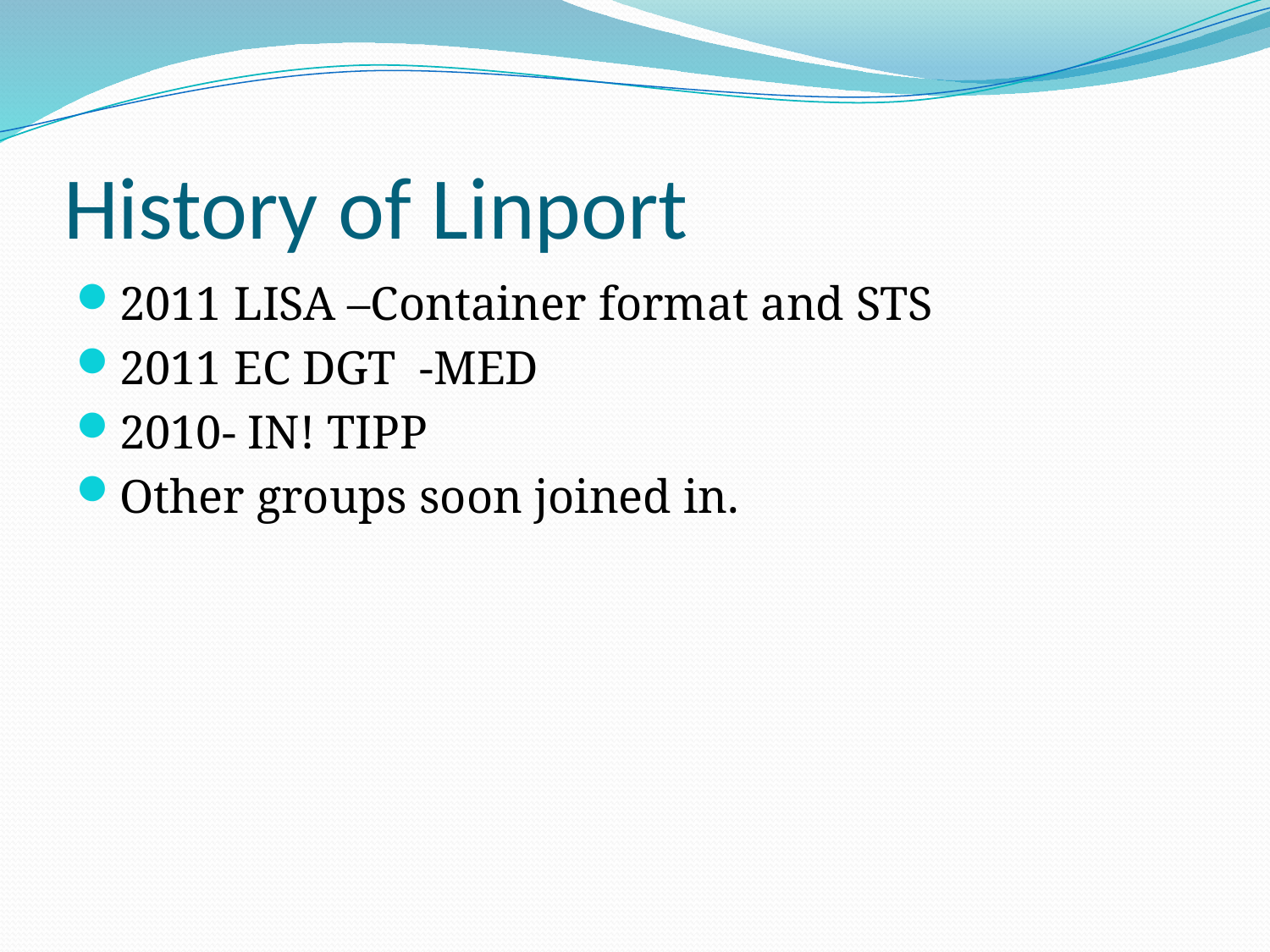

# History of Linport
2011 LISA –Container format and STS
2011 EC DGT  -MED
2010- IN! TIPP
Other groups soon joined in.